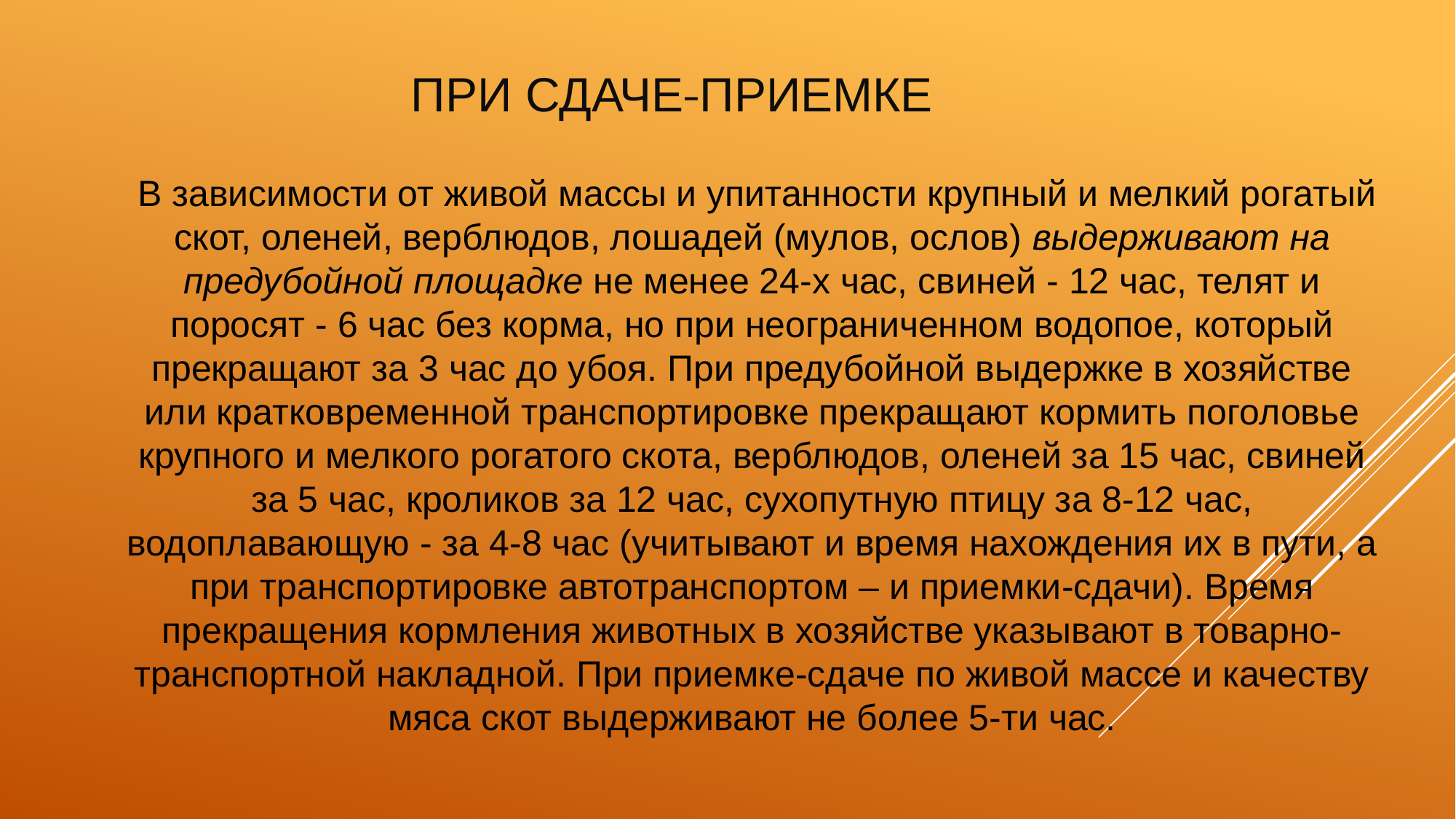

# При сдаче-приемке
 В зависимости от живой массы и упитанности крупный и мелкий рогатый скот, оленей, верблюдов, лошадей (мулов, ослов) выдерживают на предубойной площадке не менее 24-х час, свиней - 12 час, телят и поросят - 6 час без корма, но при неограниченном водопое, который прекращают за 3 час до убоя. При предубойной выдержке в хозяйстве или кратковременной транспортировке прекращают кормить поголовье крупного и мелкого рогатого скота, верблюдов, оленей за 15 час, свиней за 5 час, кроликов за 12 час, сухопутную птицу за 8-12 час, водоплавающую - за 4-8 час (учитывают и время нахождения их в пути, а при транспортировке автотранспортом – и приемки-сдачи). Время прекращения кормления животных в хозяйстве указывают в товарно-транспортной накладной. При приемке-сдаче по живой массе и качеству мяса скот выдерживают не более 5-ти час.